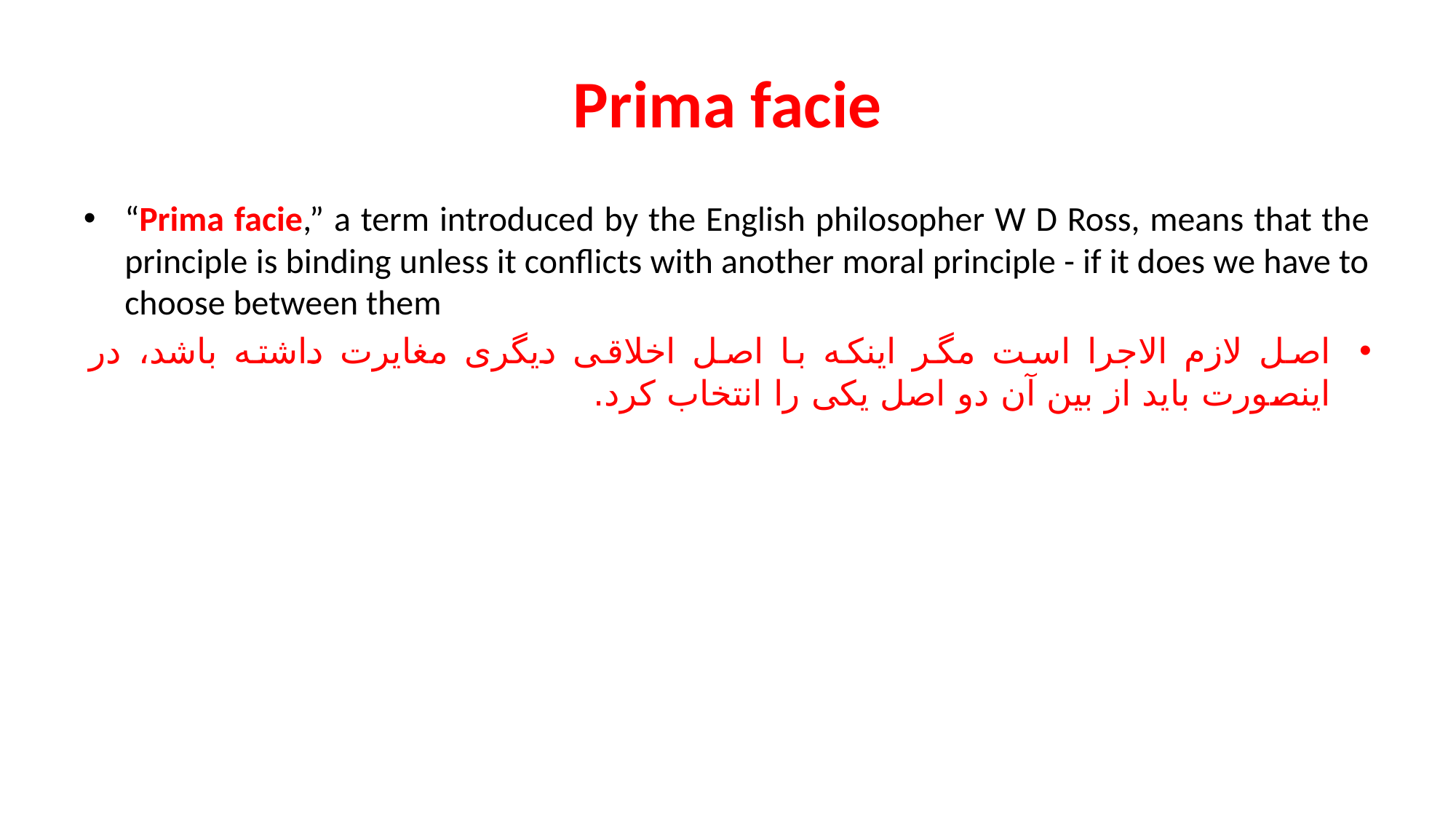

# Prima facie
“Prima facie,” a term introduced by the English philosopher W D Ross, means that the principle is binding unless it conflicts with another moral principle - if it does we have to choose between them
اصل لازم الاجرا است مگر اینکه با اصل اخلاقی دیگری مغایرت داشته باشد، در اینصورت باید از بین آن دو اصل یکی را انتخاب کرد.